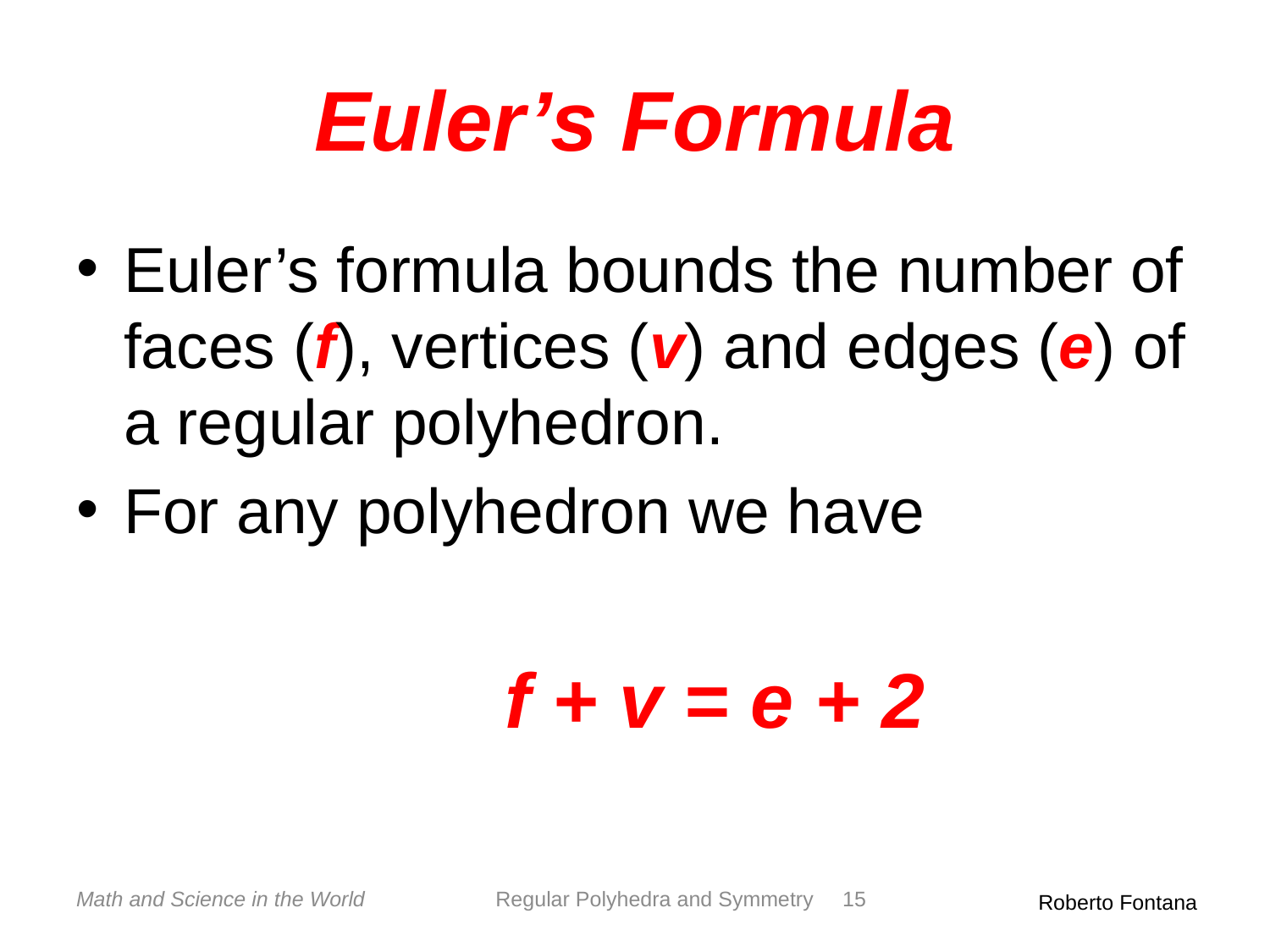

# Euler’s Formula
Euler’s formula bounds the number of faces (f), vertices (v) and edges (e) of a regular polyhedron.
For any polyhedron we have

				f + v = e + 2
Math and Science in the World
Regular Polyhedra and Symmetry
15